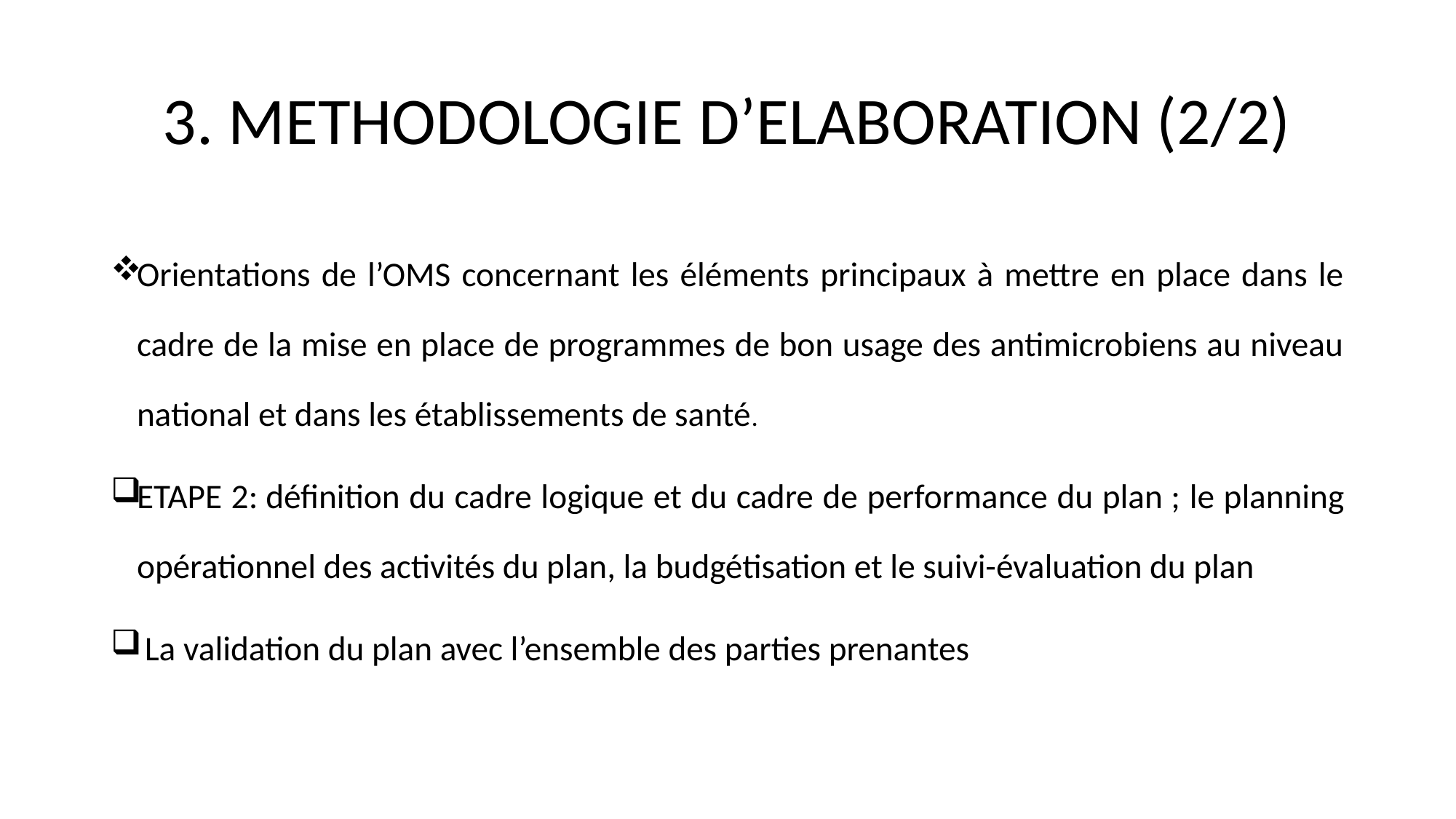

# 3. METHODOLOGIE D’ELABORATION (2/2)
Orientations de l’OMS concernant les éléments principaux à mettre en place dans le cadre de la mise en place de programmes de bon usage des antimicrobiens au niveau national et dans les établissements de santé.
ETAPE 2: définition du cadre logique et du cadre de performance du plan ; le planning opérationnel des activités du plan, la budgétisation et le suivi-évaluation du plan
 La validation du plan avec l’ensemble des parties prenantes